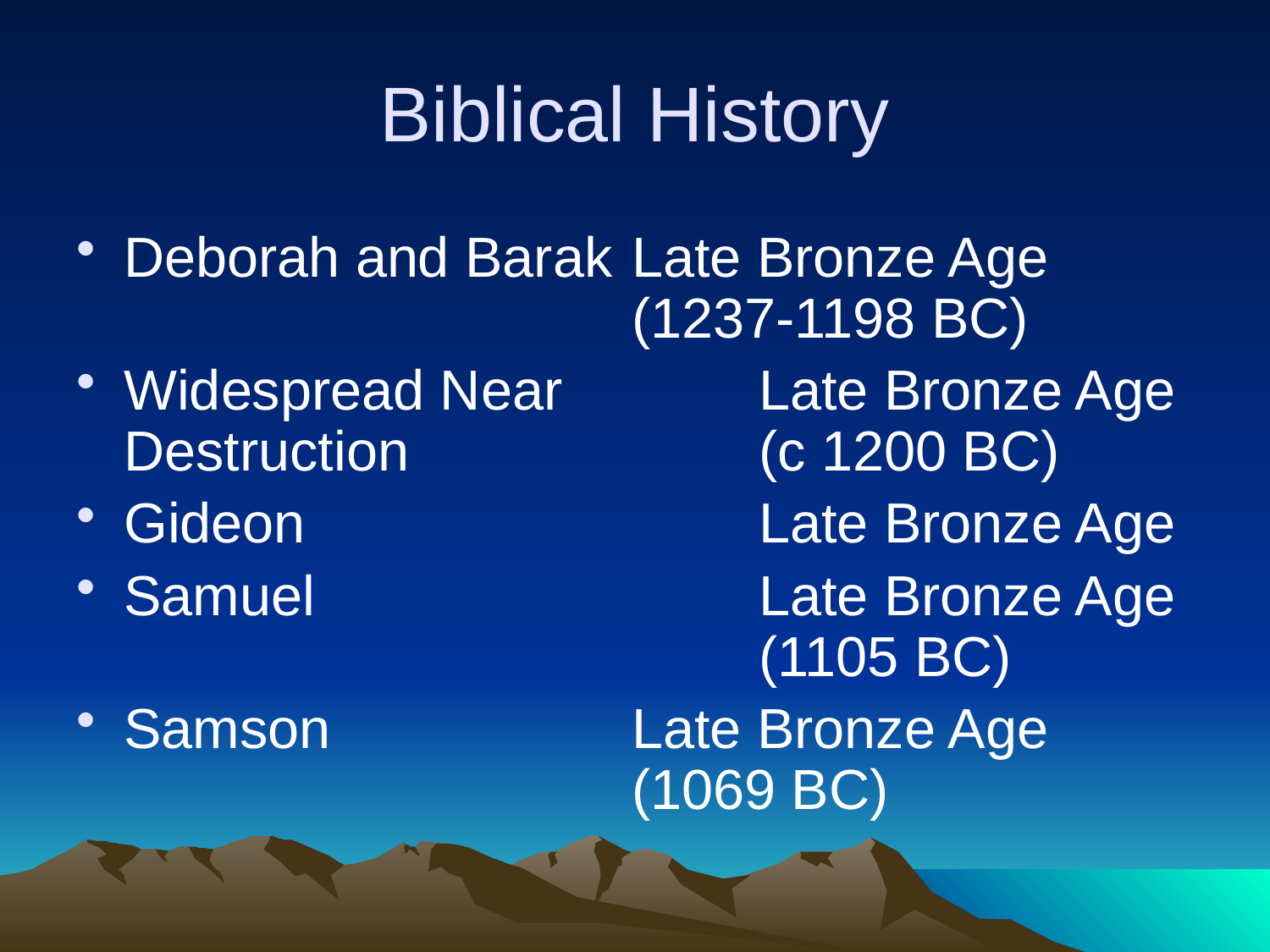

# Biblical History
Deborah and Barak	Late Bronze Age 					(1237-1198 BC)
Widespread Near 		Late Bronze Age Destruction			(c 1200 BC)
Gideon				Late Bronze Age
Samuel				Late Bronze Age					(1105 BC)
Samson			Late Bronze Age 					(1069 BC)